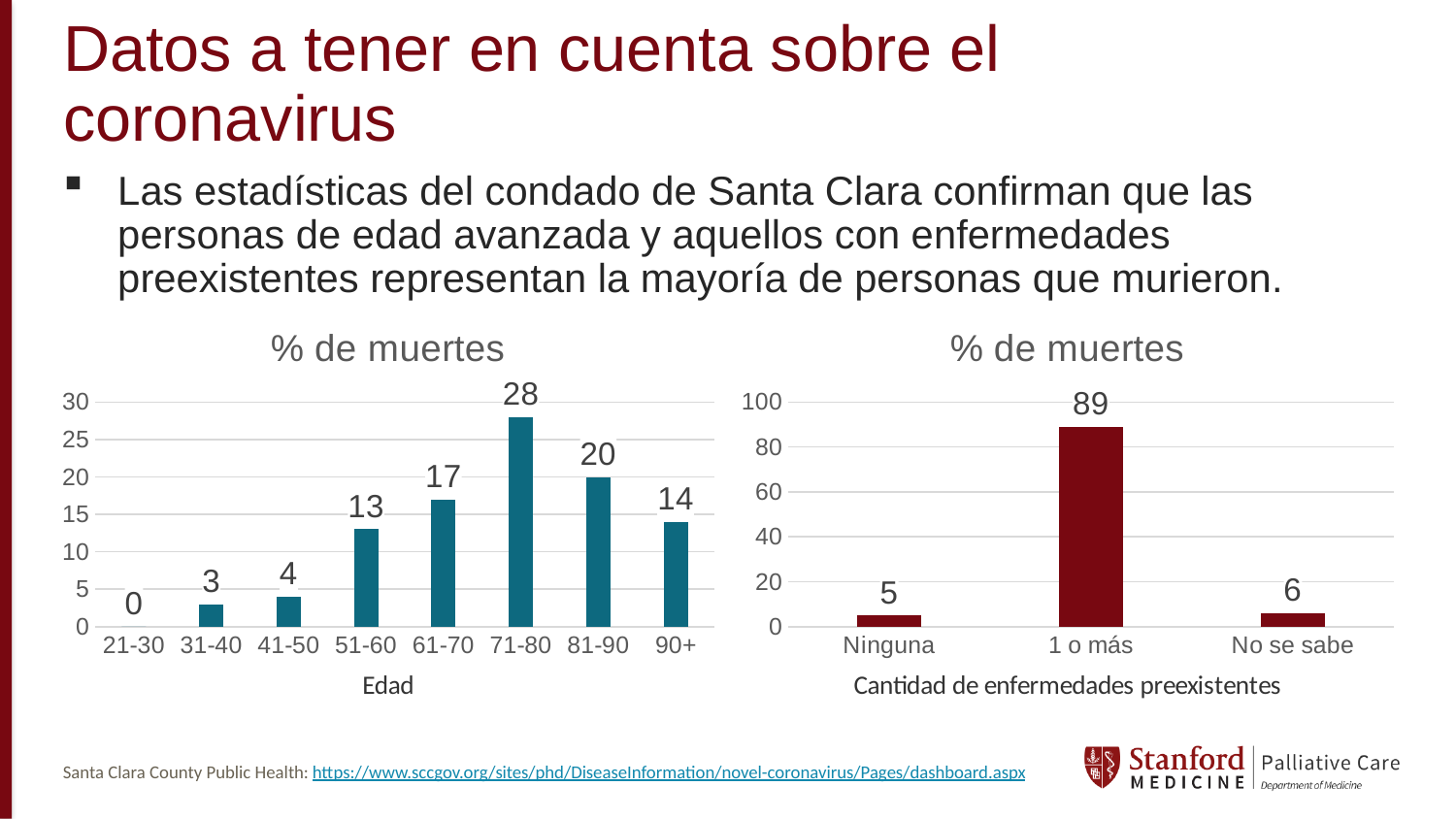

# Datos a tener en cuenta sobre el coronavirus
Las estadísticas del condado de Santa Clara confirman que las personas de edad avanzada y aquellos con enfermedades preexistentes representan la mayoría de personas que murieron.

### Chart: % de muertes

| Category | % of Deaths |
|---|---|
| 21-30 | 0.0 |
| 31-40 | 3.0 |
| 41-50 | 4.0 |
| 51-60 | 13.0 |
| 61-70 | 17.0 |
| 71-80 | 28.0 |
| 81-90 | 20.0 |
| 90+ | 14.0 |

### Chart: % de muertes

| Category | % of Deaths |
|---|---|
| Ninguna | 5.0 |
| 1 o más | 89.0 |
| No se sabe | 6.0 |
Santa Clara County Public Health: https://www.sccgov.org/sites/phd/DiseaseInformation/novel-coronavirus/Pages/dashboard.aspx